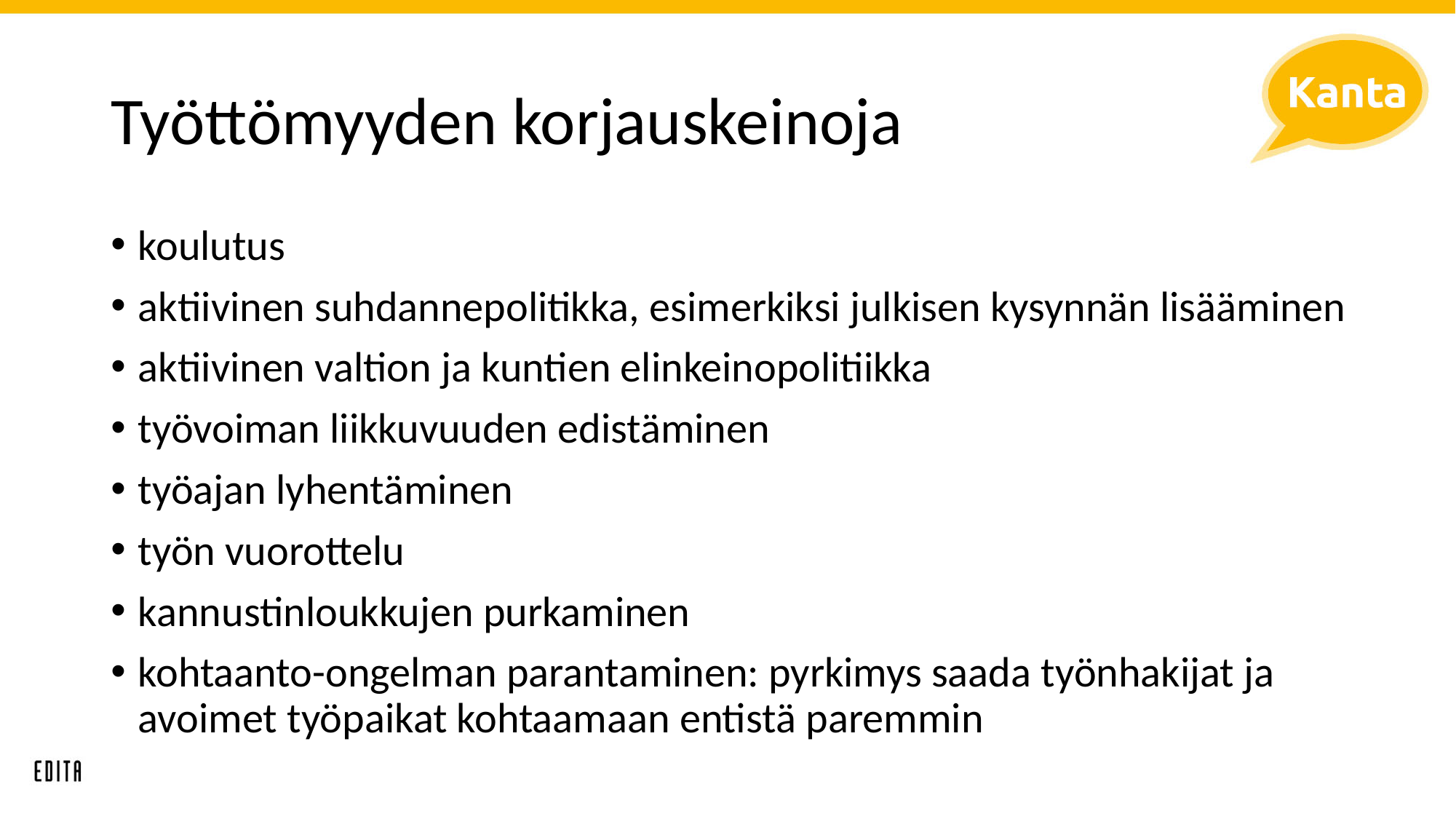

# Työttömyyden korjauskeinoja
koulutus
aktiivinen suhdannepolitikka, esimerkiksi julkisen kysynnän lisääminen
aktiivinen valtion ja kuntien elinkeinopolitiikka
työvoiman liikkuvuuden edistäminen
työajan lyhentäminen
työn vuorottelu
kannustinloukkujen purkaminen
kohtaanto-ongelman parantaminen: pyrkimys saada työnhakijat ja avoimet työpaikat kohtaamaan entistä paremmin